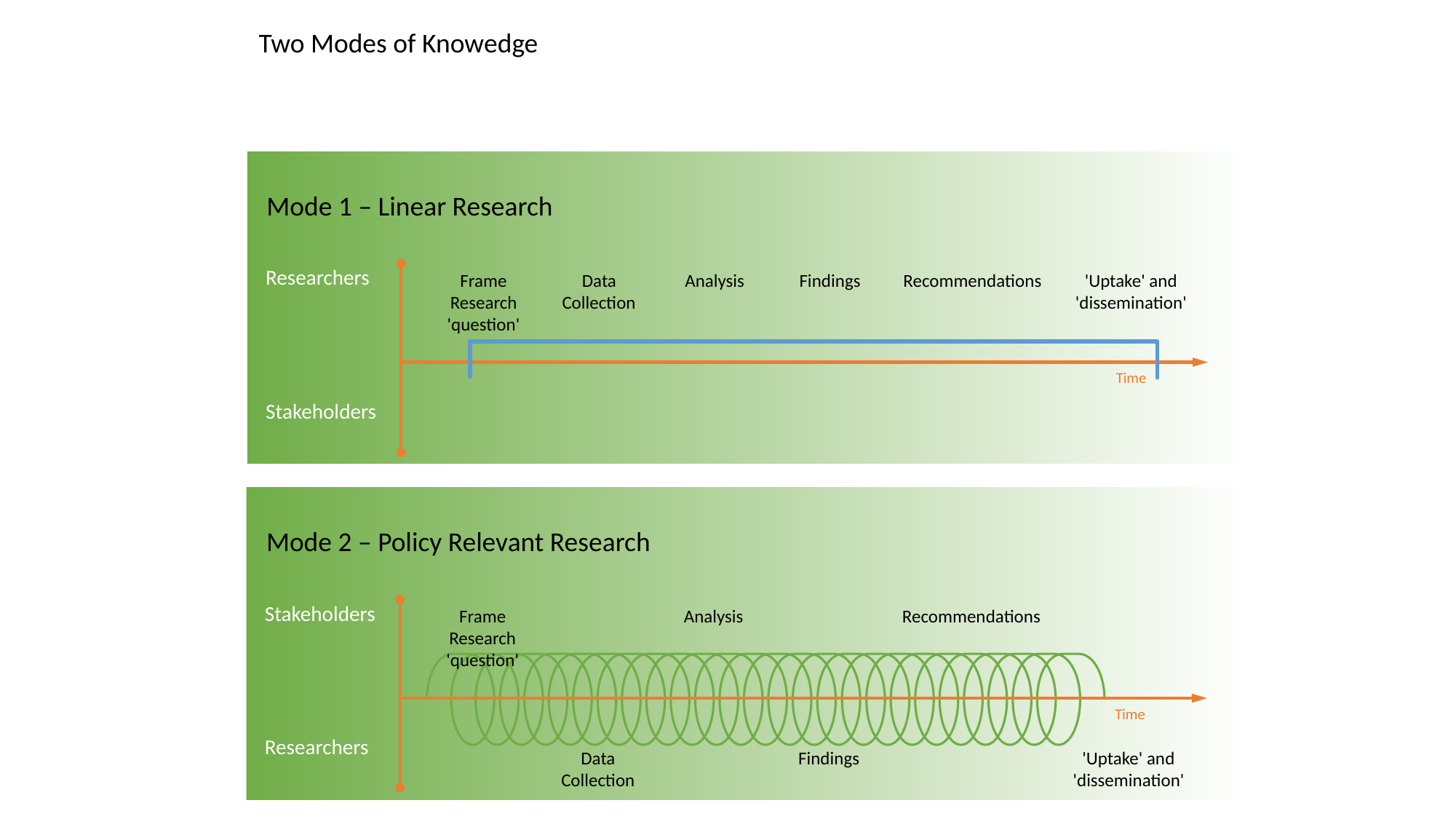

Two Modes of Knowedge

Mode 1 – Linear Research
Researchers
Frame Research 'question'
Data Collection
Analysis
Findings
Recommendations
'Uptake' and 'dissemination'

Time
Stakeholders

Mode 2 – Policy Relevant Research
Stakeholders
Frame Research 'question'
Analysis
Recommendations

Time
Researchers
Data Collection
Findings
'Uptake' and 'dissemination'